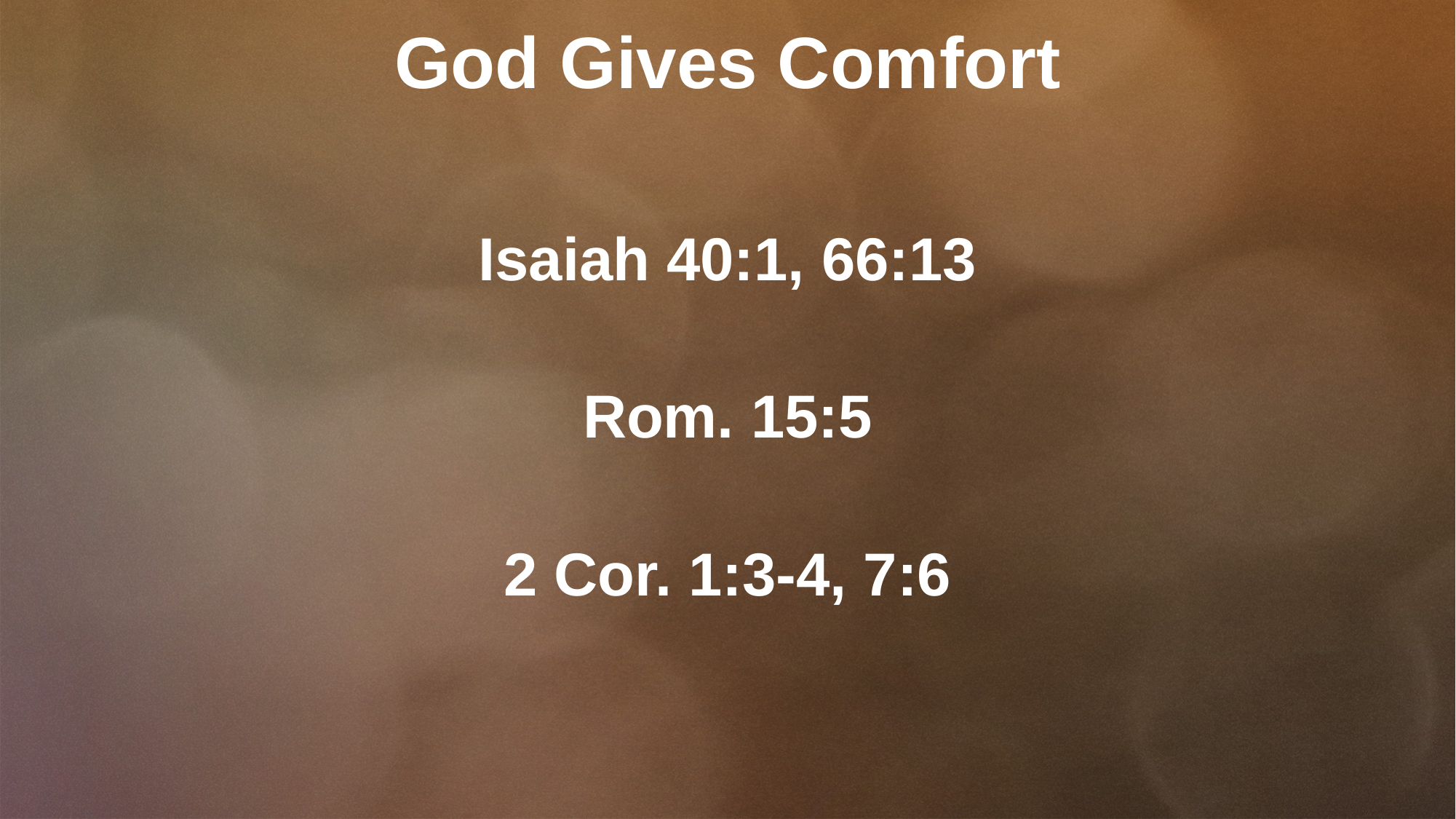

God Gives Comfort
Isaiah 40:1, 66:13
Rom. 15:5
2 Cor. 1:3-4, 7:6